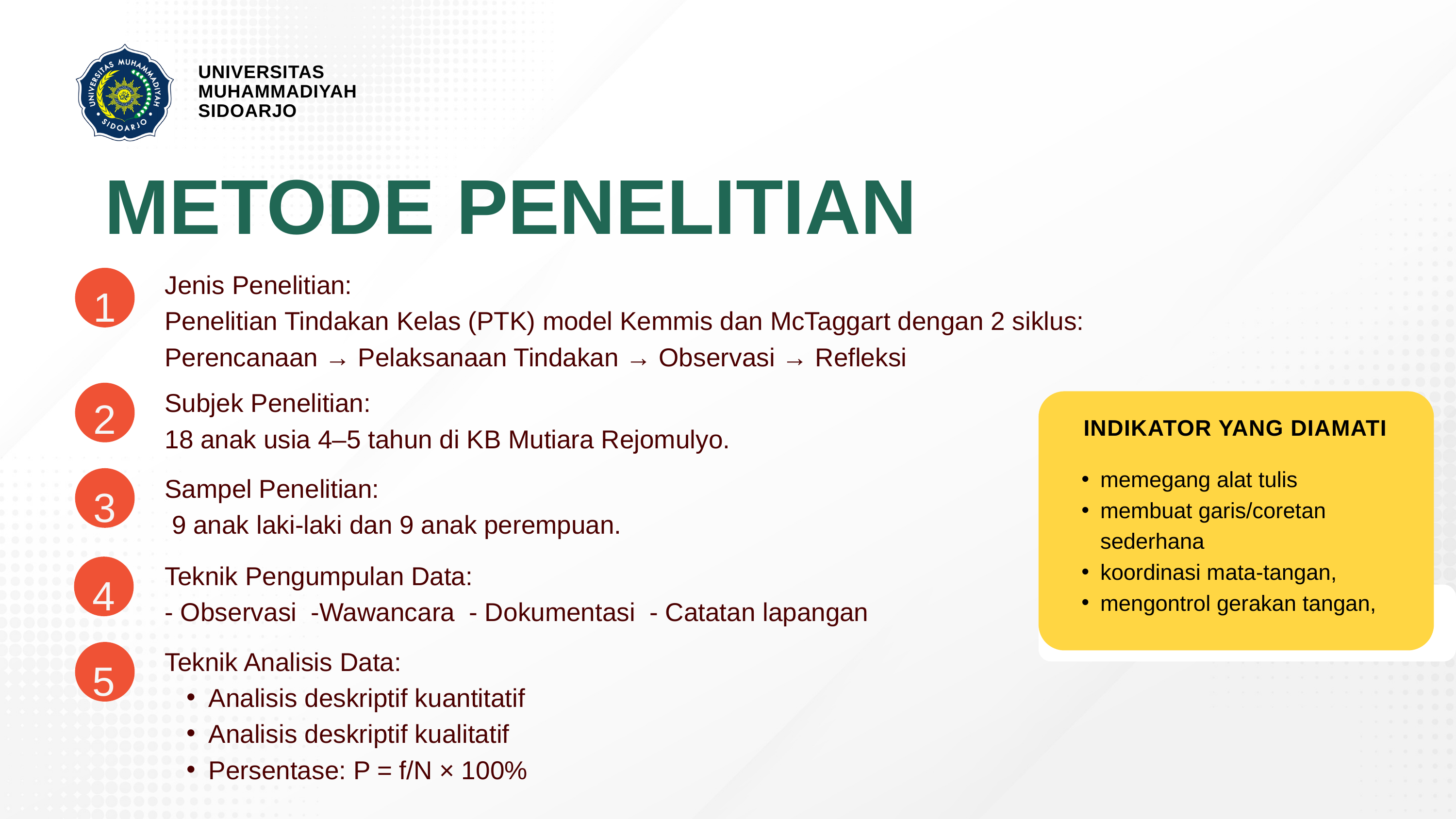

UNIVERSITAS MUHAMMADIYAH
SIDOARJO
METODE PENELITIAN

Jenis Penelitian:
Penelitian Tindakan Kelas (PTK) model Kemmis dan McTaggart dengan 2 siklus:
Perencanaan → Pelaksanaan Tindakan → Observasi → Refleksi

1

Subjek Penelitian:
18 anak usia 4–5 tahun di KB Mutiara Rejomulyo.

2
INDIKATOR YANG DIAMATI
memegang alat tulis
membuat garis/coretan sederhana
koordinasi mata-tangan,
mengontrol gerakan tangan,
Sampel Penelitian:
 9 anak laki-laki dan 9 anak perempuan.

3
Teknik Pengumpulan Data:
- Observasi  -Wawancara  - Dokumentasi  - Catatan lapangan

4

Teknik Analisis Data:
Analisis deskriptif kuantitatif
Analisis deskriptif kualitatif
Persentase: P = f/N × 100%

5